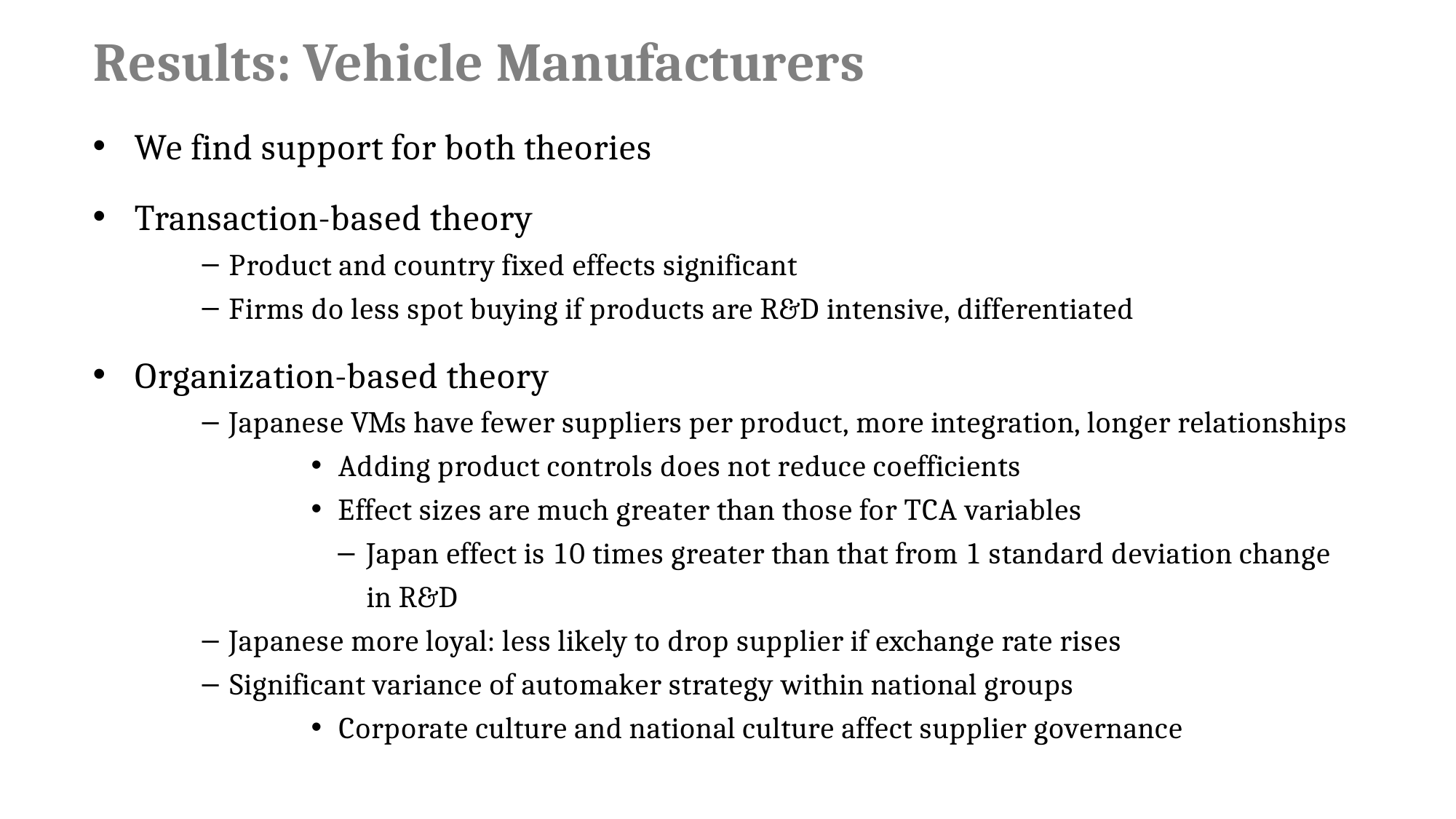

# Results: Vehicle Manufacturers
We find support for both theories
Transaction-based theory
Product and country fixed effects significant
Firms do less spot buying if products are R&D intensive, differentiated
Organization-based theory
Japanese VMs have fewer suppliers per product, more integration, longer relationships
Adding product controls does not reduce coefficients
Effect sizes are much greater than those for TCA variables
Japan effect is 10 times greater than that from 1 standard deviation change in R&D
Japanese more loyal: less likely to drop supplier if exchange rate rises
Significant variance of automaker strategy within national groups
Corporate culture and national culture affect supplier governance